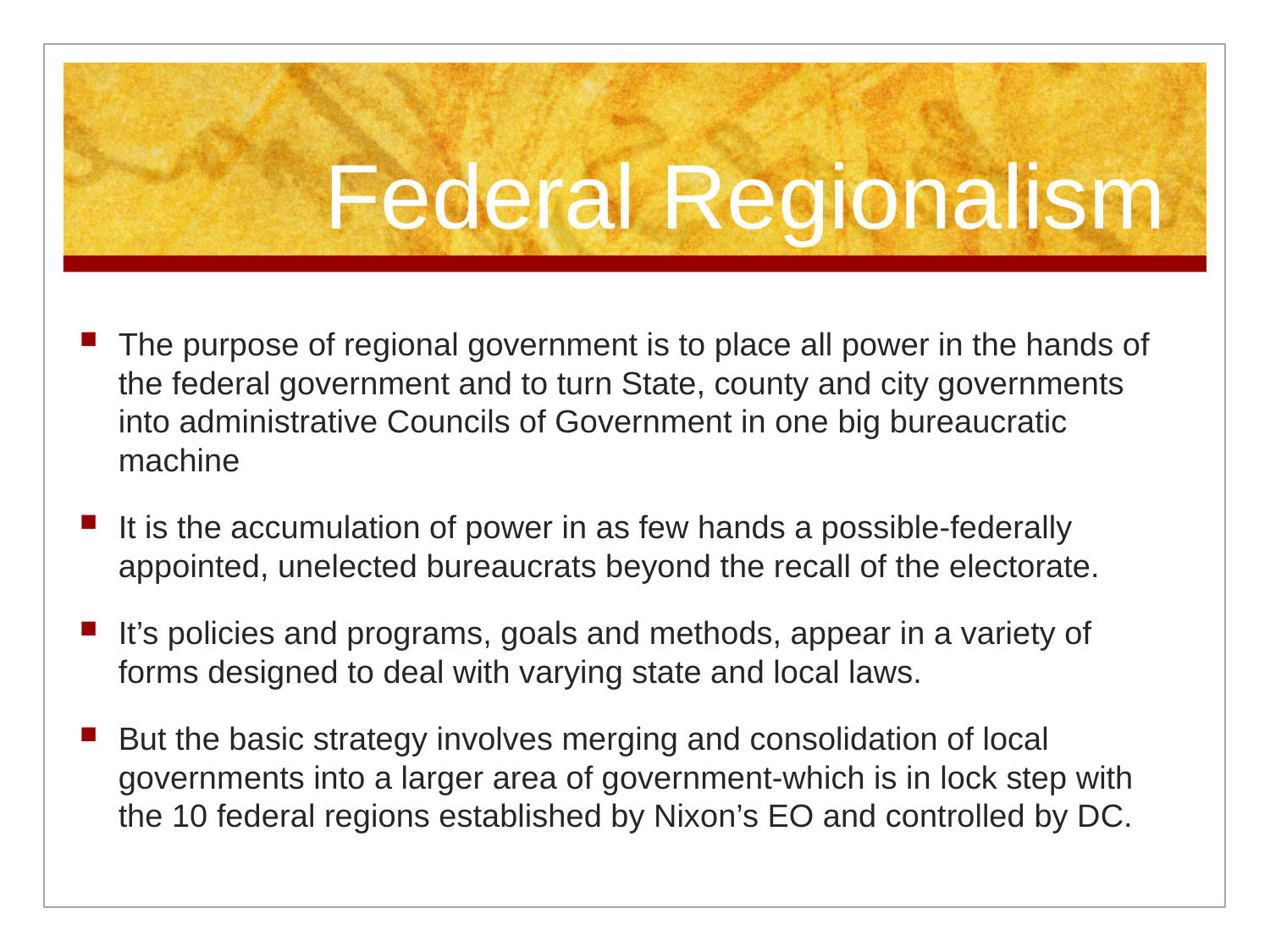

# Federal Regionalism
The purpose of regional government is to place all power in the hands of the federal government and to turn State, county and city governments into administrative Councils of Government in one big bureaucratic machine
It is the accumulation of power in as few hands a possible-federally appointed, unelected bureaucrats beyond the recall of the electorate.
It’s policies and programs, goals and methods, appear in a variety of forms designed to deal with varying state and local laws.
But the basic strategy involves merging and consolidation of local governments into a larger area of government-which is in lock step with the 10 federal regions established by Nixon’s EO and controlled by DC.